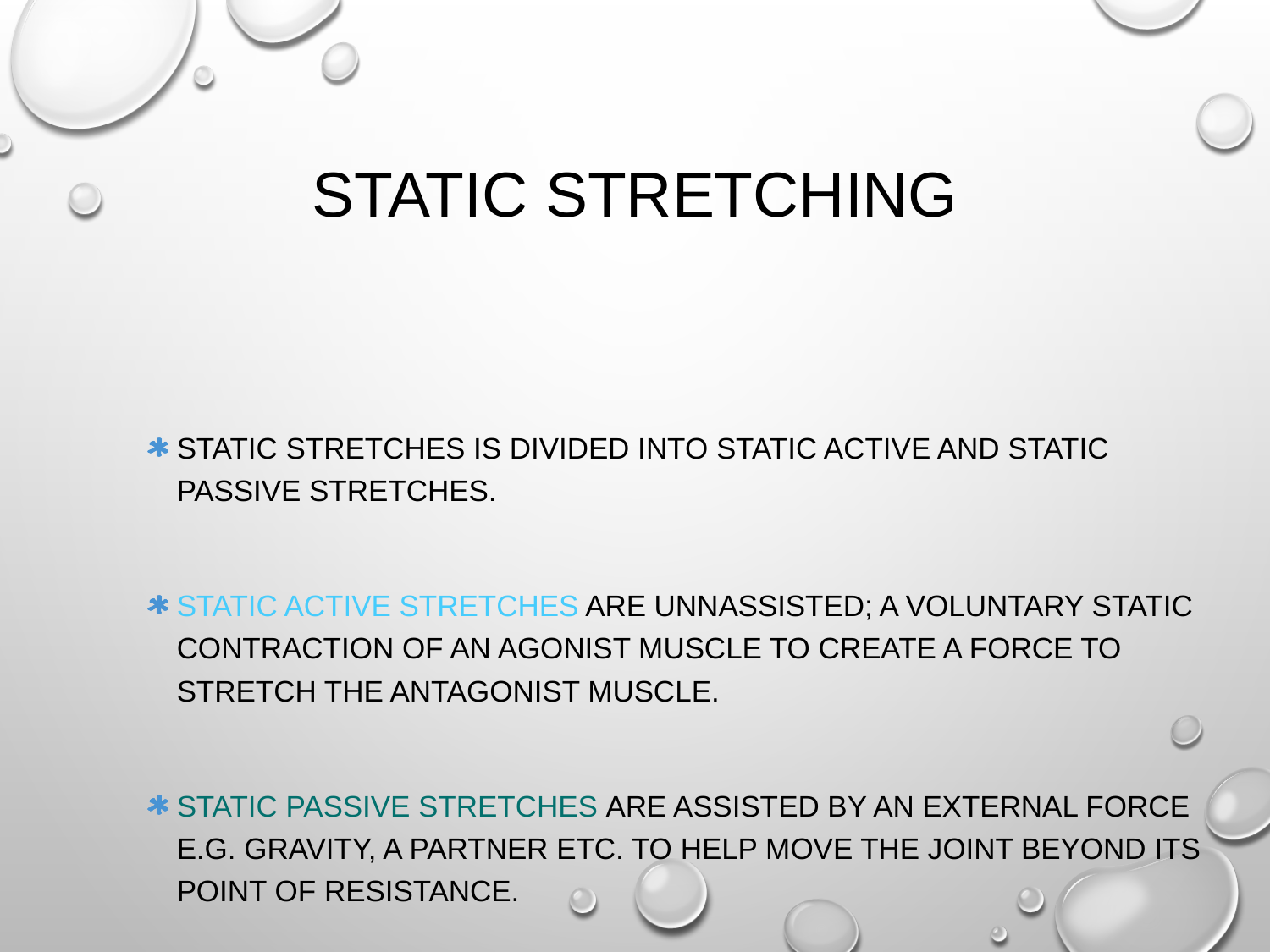

# Static Stretching
Static stretches is divided into static active and static passive stretches.

Static active stretches are unnassisted; a voluntary static contraction of an agonist muscle to create a force to stretch the antagonist muscle.

Static passive stretches are assisted by an external force e.g. gravity, a partner etc. to help move the joint beyond its point of resistance.